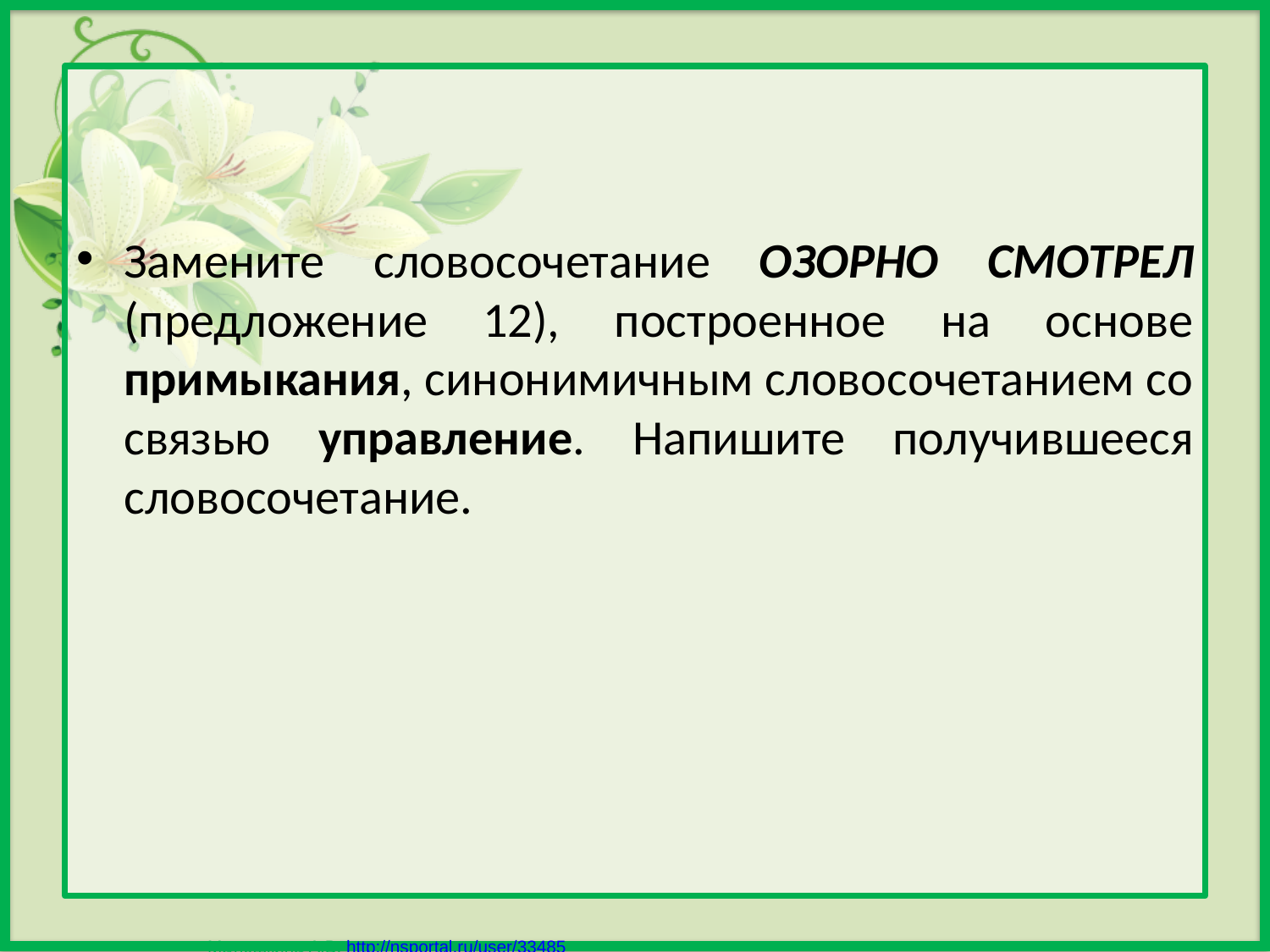

Замените словосочетание ОЗОРНО СМОТРЕЛ (предложение 12), построенное на основе примыкания, синонимичным словосочетанием со связью управление. Напишите получившееся словосочетание.